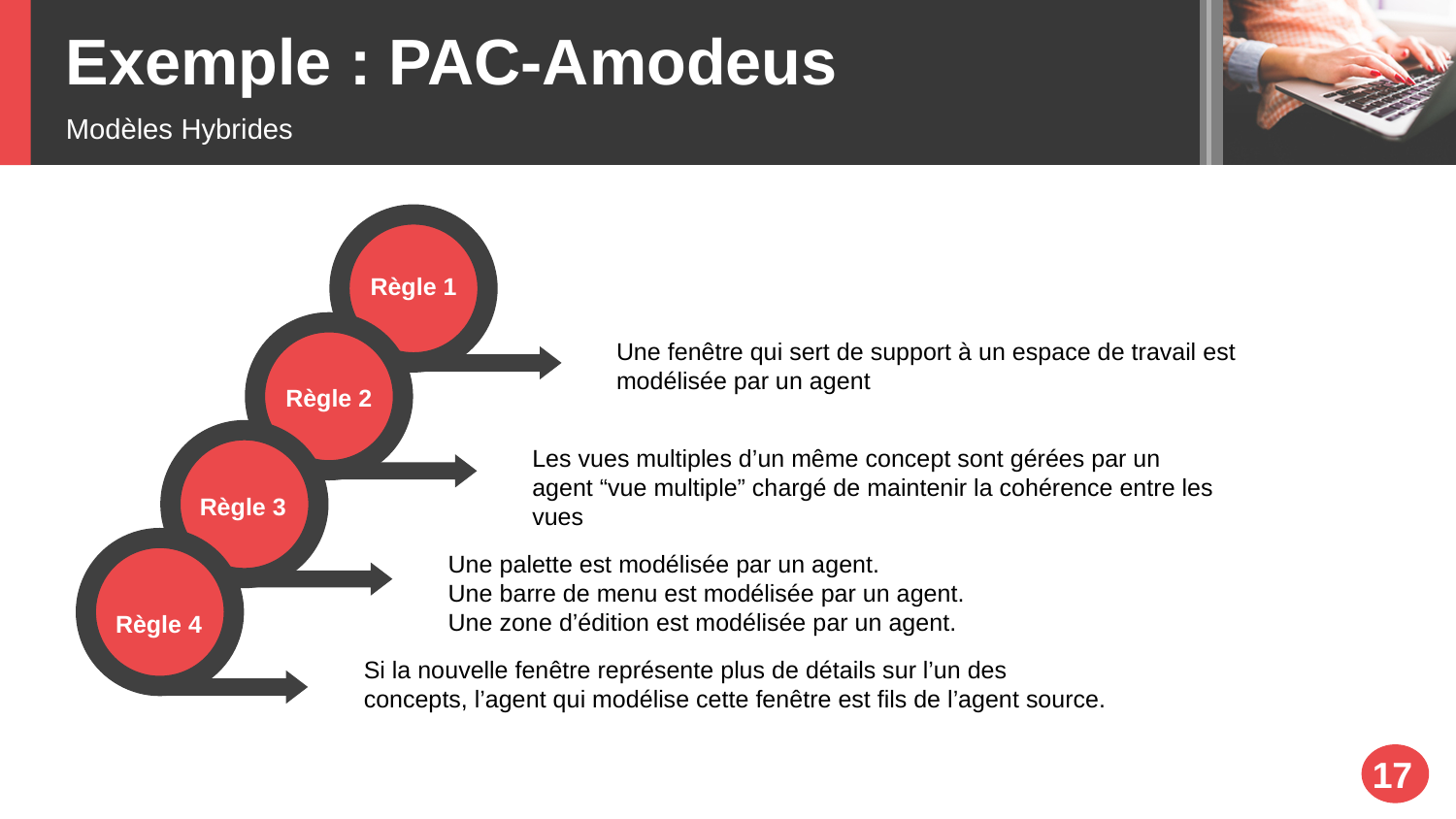

Exemple : PAC-Amodeus
Modèles Hybrides

Règle 1
Une fenêtre qui sert de support à un espace de travail est modélisée par un agent
Règle 2
Les vues multiples d’un même concept sont gérées par un agent “vue multiple” chargé de maintenir la cohérence entre les vues
Règle 3
Une palette est modélisée par un agent.
Une barre de menu est modélisée par un agent.
Une zone d’édition est modélisée par un agent.
Règle 4
Si la nouvelle fenêtre représente plus de détails sur l’un des concepts, l’agent qui modélise cette fenêtre est fils de l’agent source.
17